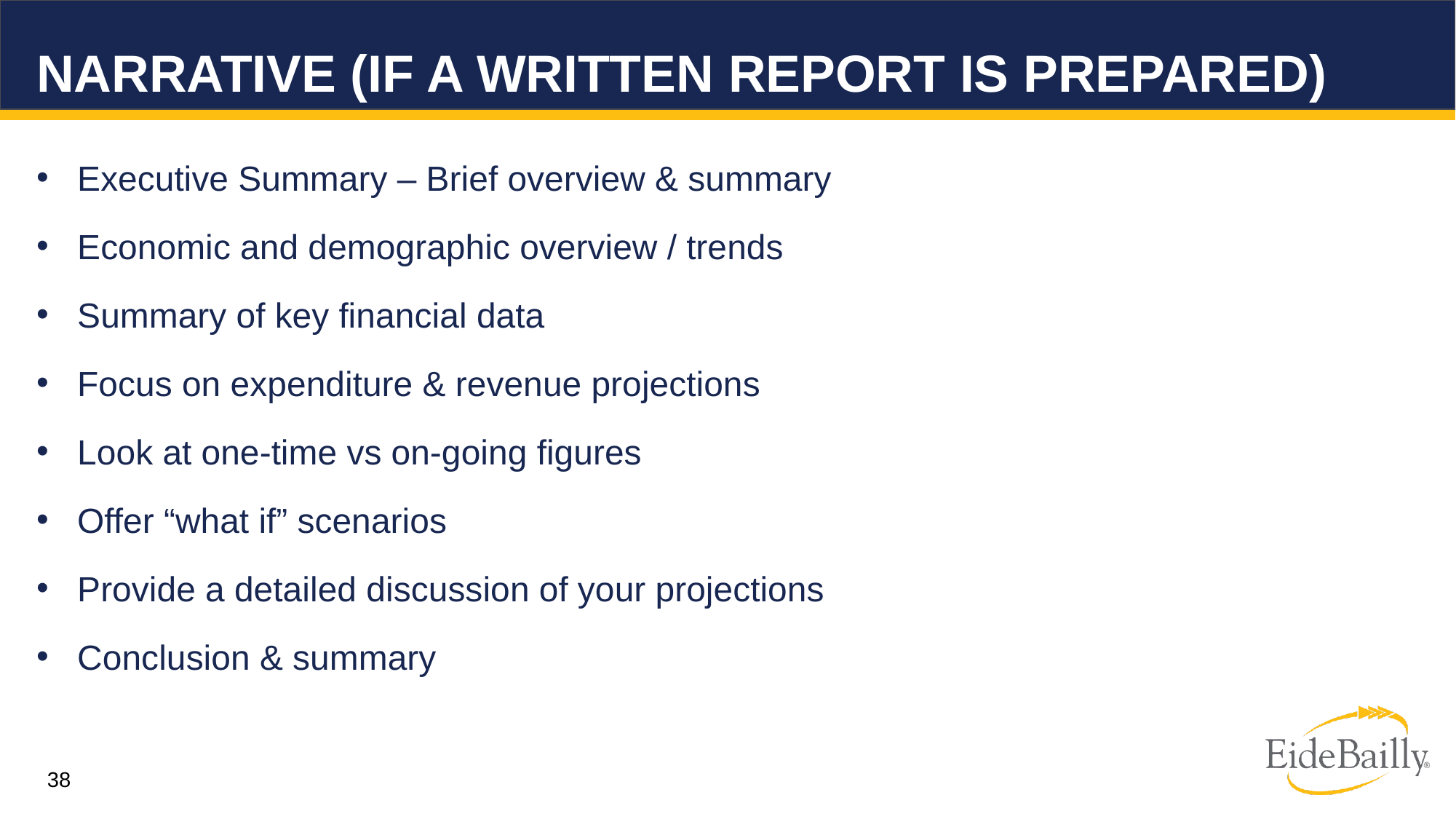

# Narrative (If a Written Report Is Prepared)
Executive Summary – Brief overview & summary
Economic and demographic overview / trends
Summary of key financial data
Focus on expenditure & revenue projections
Look at one-time vs on-going figures
Offer “what if” scenarios
Provide a detailed discussion of your projections
Conclusion & summary

38